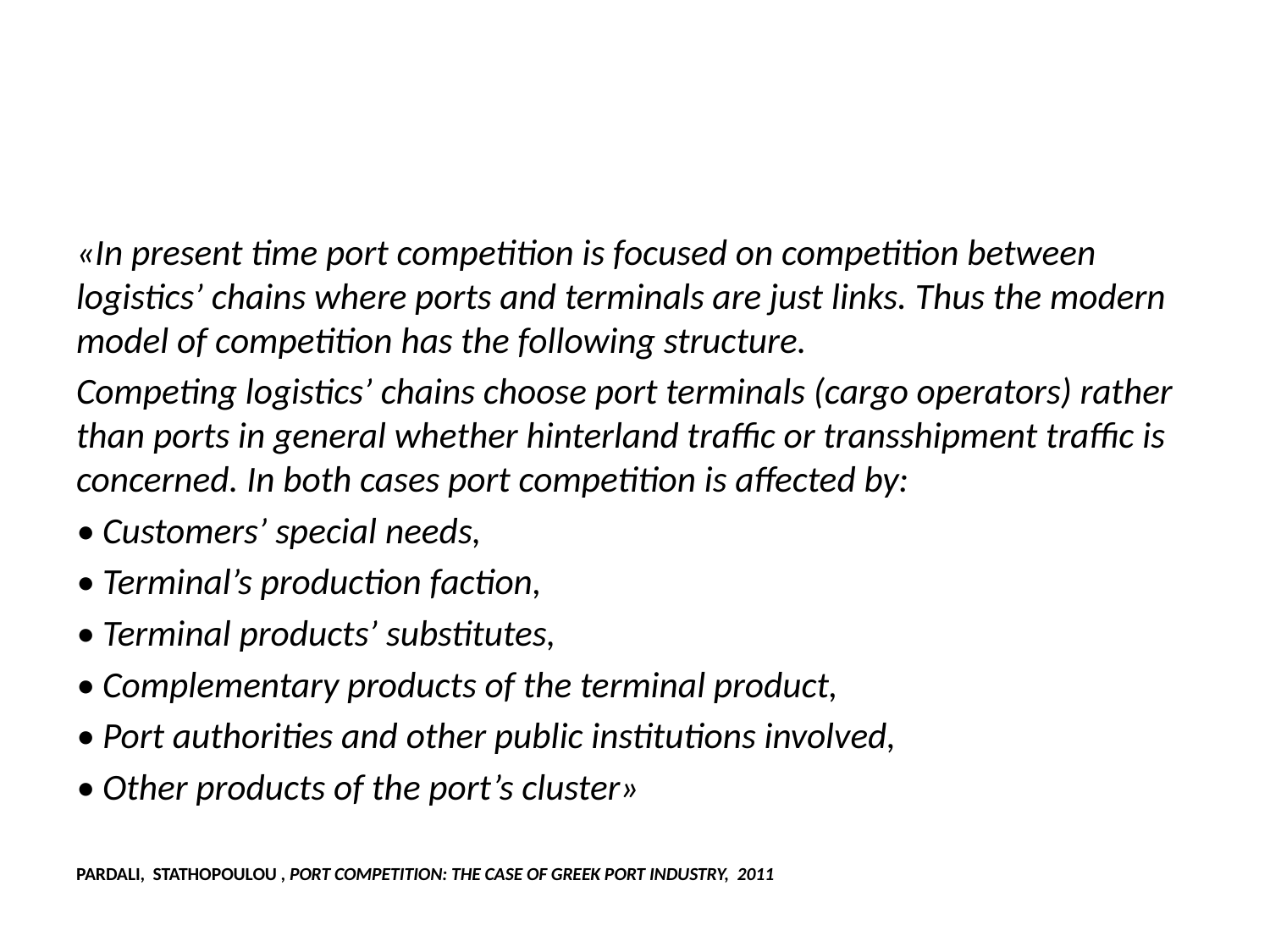

#
«In present time port competition is focused on competition between logistics’ chains where ports and terminals are just links. Thus the modern model of competition has the following structure.
Competing logistics’ chains choose port terminals (cargo operators) rather than ports in general whether hinterland traffic or transshipment traffic is concerned. In both cases port competition is affected by:
• Customers’ special needs,
• Terminal’s production faction,
• Terminal products’ substitutes,
• Complementary products of the terminal product,
• Port authorities and other public institutions involved,
• Other products of the port’s cluster»

PARDALI,  STATHOPOULOU , PORT COMPETITION: THE CASE OF GREEK PORT INDUSTRY,  2011